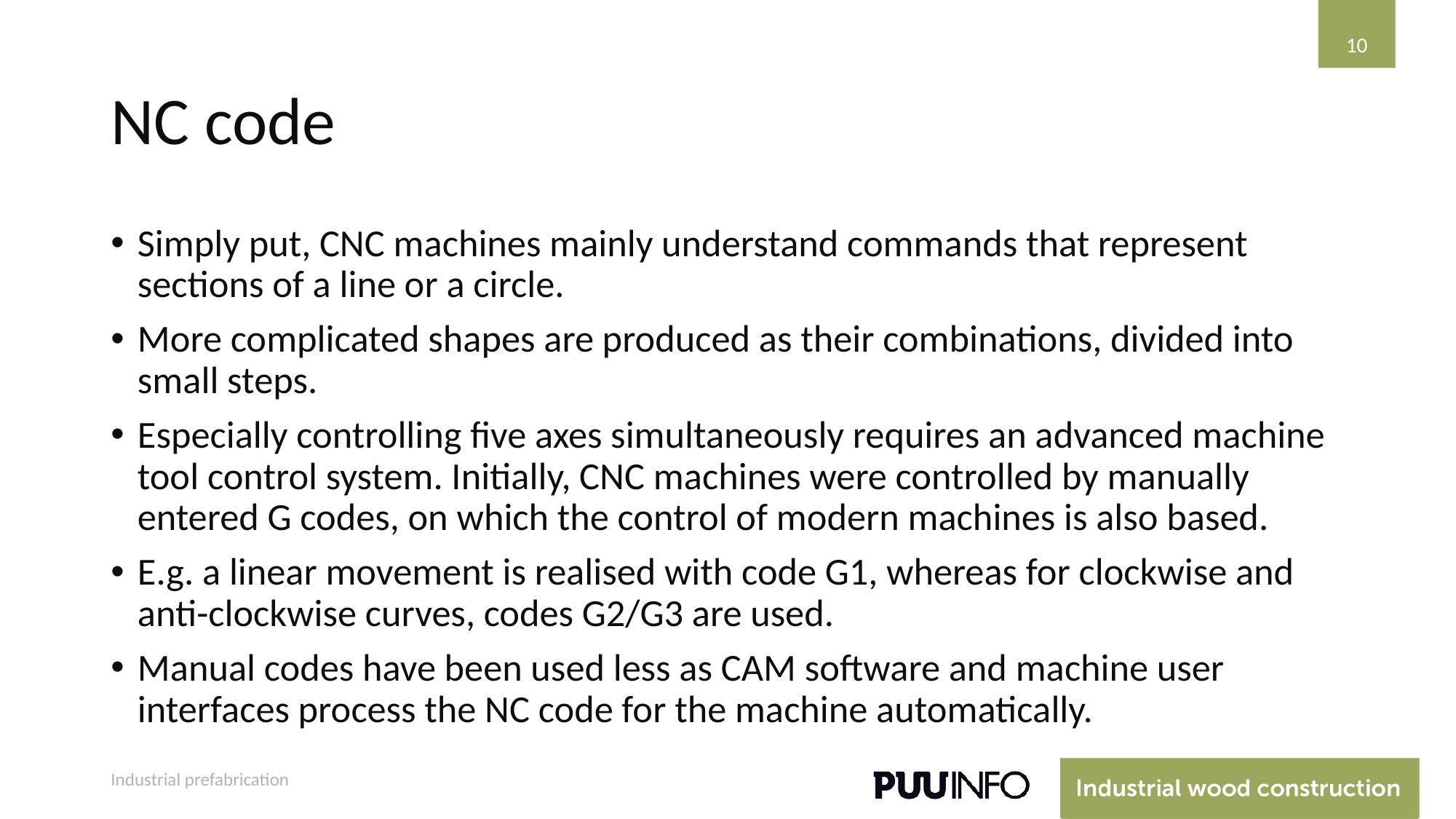

10
# NC code
Simply put, CNC machines mainly understand commands that represent sections of a line or a circle.
More complicated shapes are produced as their combinations, divided into small steps.
Especially controlling five axes simultaneously requires an advanced machine tool control system. Initially, CNC machines were controlled by manually entered G codes, on which the control of modern machines is also based.
E.g. a linear movement is realised with code G1, whereas for clockwise and anti-clockwise curves, codes G2/G3 are used.
Manual codes have been used less as CAM software and machine user interfaces process the NC code for the machine automatically.
Industrial prefabrication